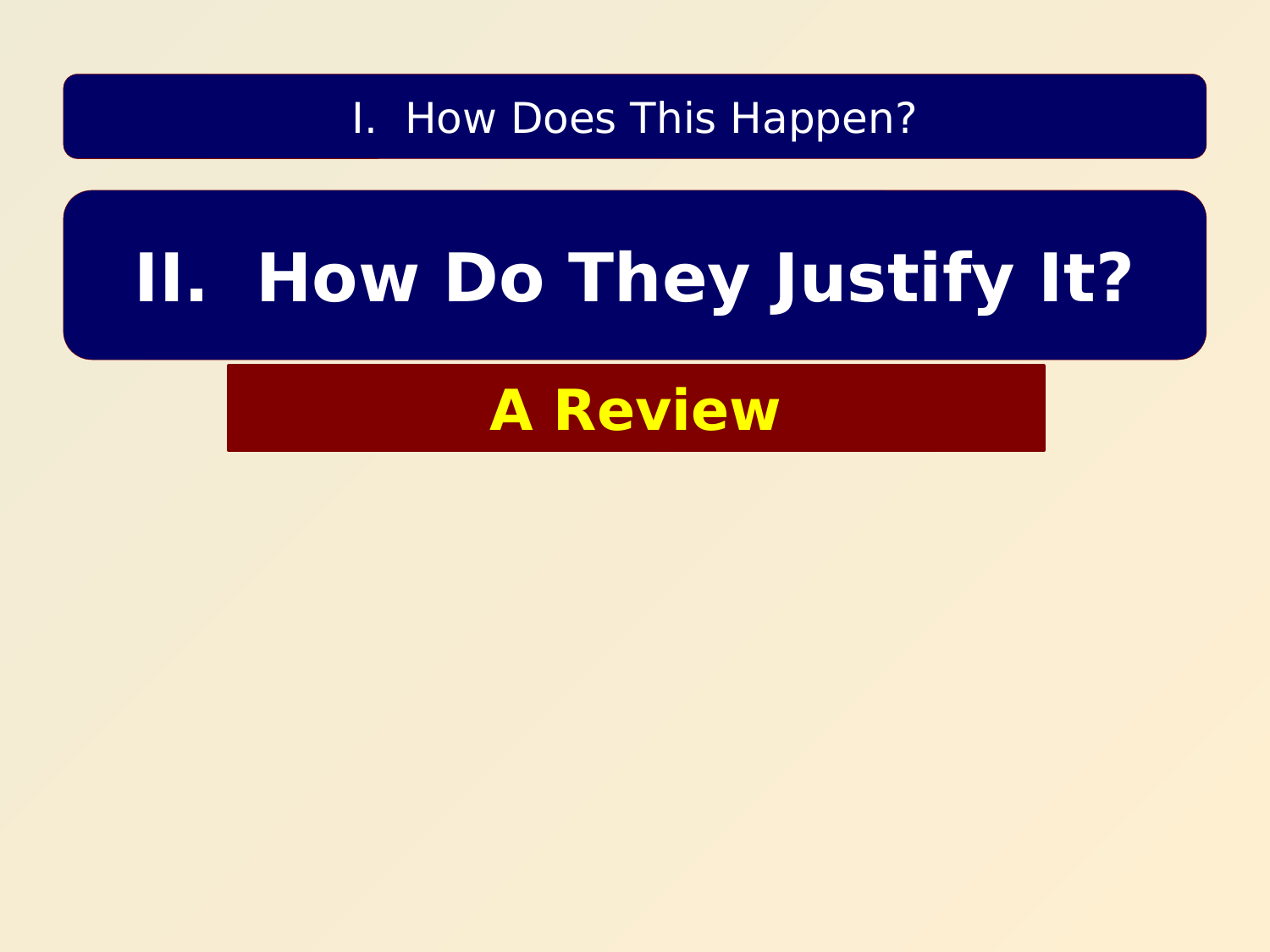

I.  How Does This Happen?
II.  How Do They Justify It?
A Review